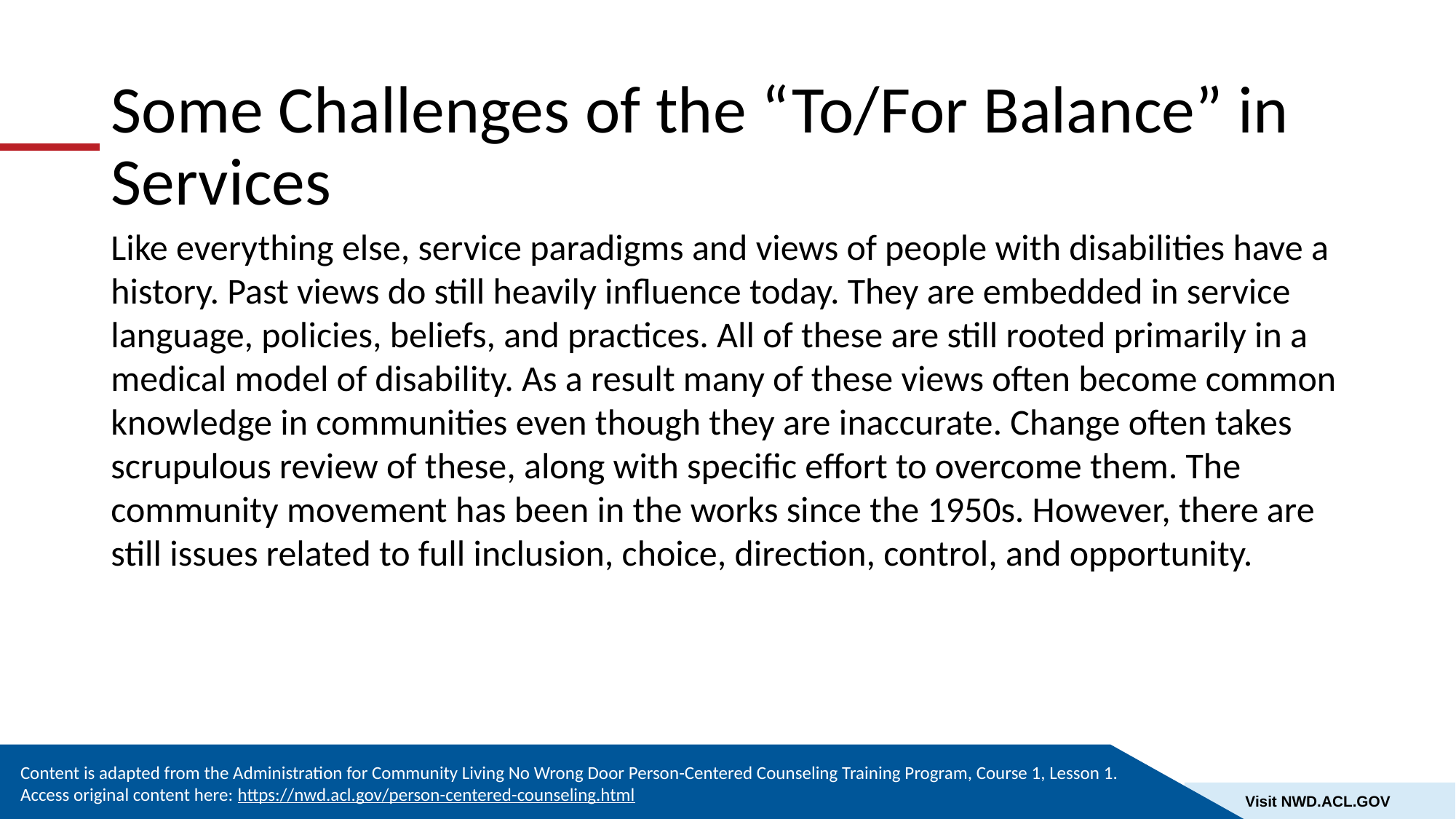

# Some Challenges of the “To/For Balance” in Services
Like everything else, service paradigms and views of people with disabilities have a history. Past views do still heavily influence today. They are embedded in service language, policies, beliefs, and practices. All of these are still rooted primarily in a medical model of disability. As a result many of these views often become common knowledge in communities even though they are inaccurate. Change often takes scrupulous review of these, along with specific effort to overcome them. The community movement has been in the works since the 1950s. However, there are still issues related to full inclusion, choice, direction, control, and opportunity.